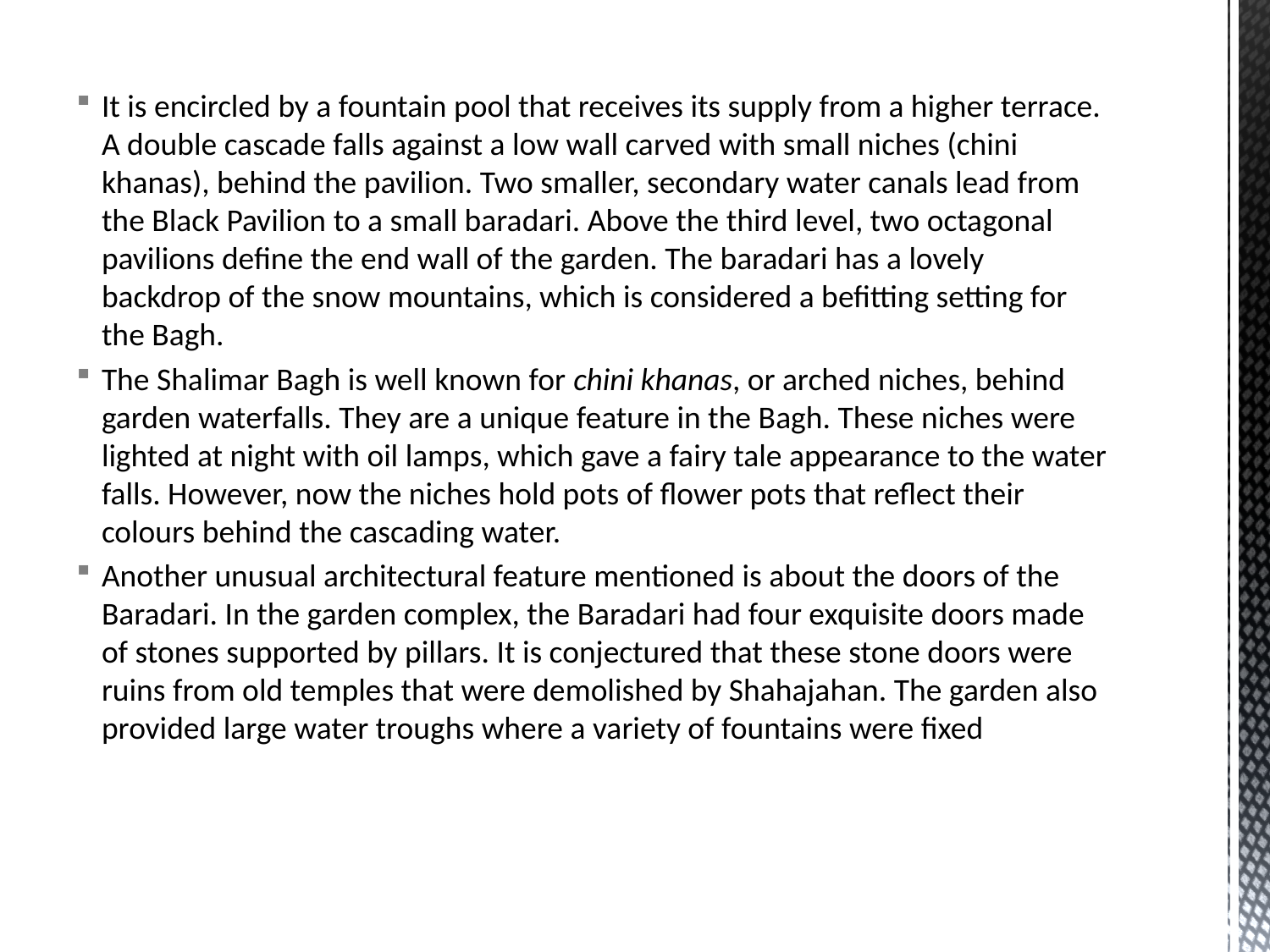

It is encircled by a fountain pool that receives its supply from a higher terrace. A double cascade falls against a low wall carved with small niches (chini khanas), behind the pavilion. Two smaller, secondary water canals lead from the Black Pavilion to a small baradari. Above the third level, two octagonal pavilions define the end wall of the garden. The baradari has a lovely backdrop of the snow mountains, which is considered a befitting setting for the Bagh.
The Shalimar Bagh is well known for chini khanas, or arched niches, behind garden waterfalls. They are a unique feature in the Bagh. These niches were lighted at night with oil lamps, which gave a fairy tale appearance to the water falls. However, now the niches hold pots of flower pots that reflect their colours behind the cascading water.
Another unusual architectural feature mentioned is about the doors of the Baradari. In the garden complex, the Baradari had four exquisite doors made of stones supported by pillars. It is conjectured that these stone doors were ruins from old temples that were demolished by Shahajahan. The garden also provided large water troughs where a variety of fountains were fixed